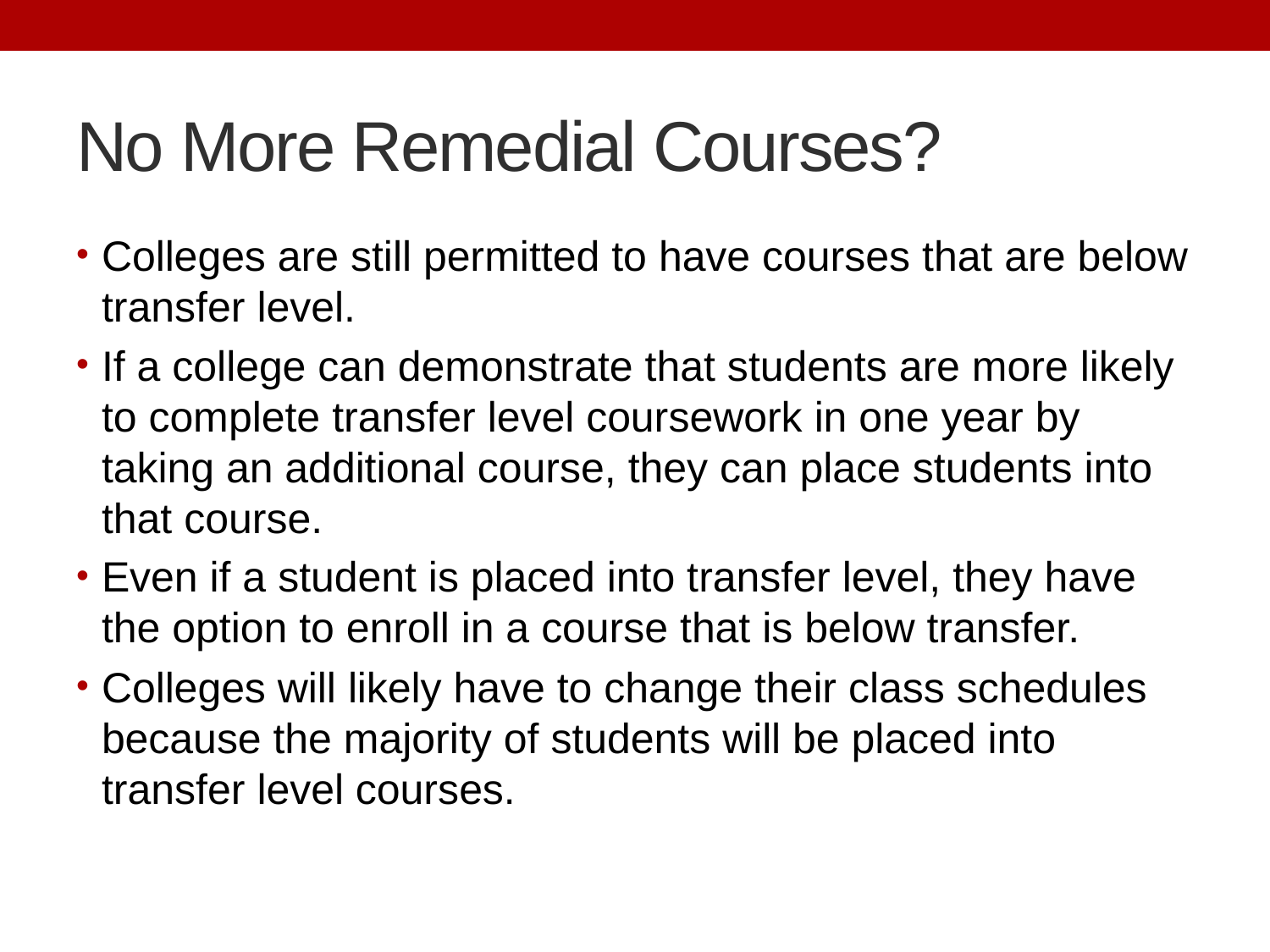

# No More Remedial Courses?
Colleges are still permitted to have courses that are below transfer level.
If a college can demonstrate that students are more likely to complete transfer level coursework in one year by taking an additional course, they can place students into that course.
Even if a student is placed into transfer level, they have the option to enroll in a course that is below transfer.
Colleges will likely have to change their class schedules because the majority of students will be placed into transfer level courses.